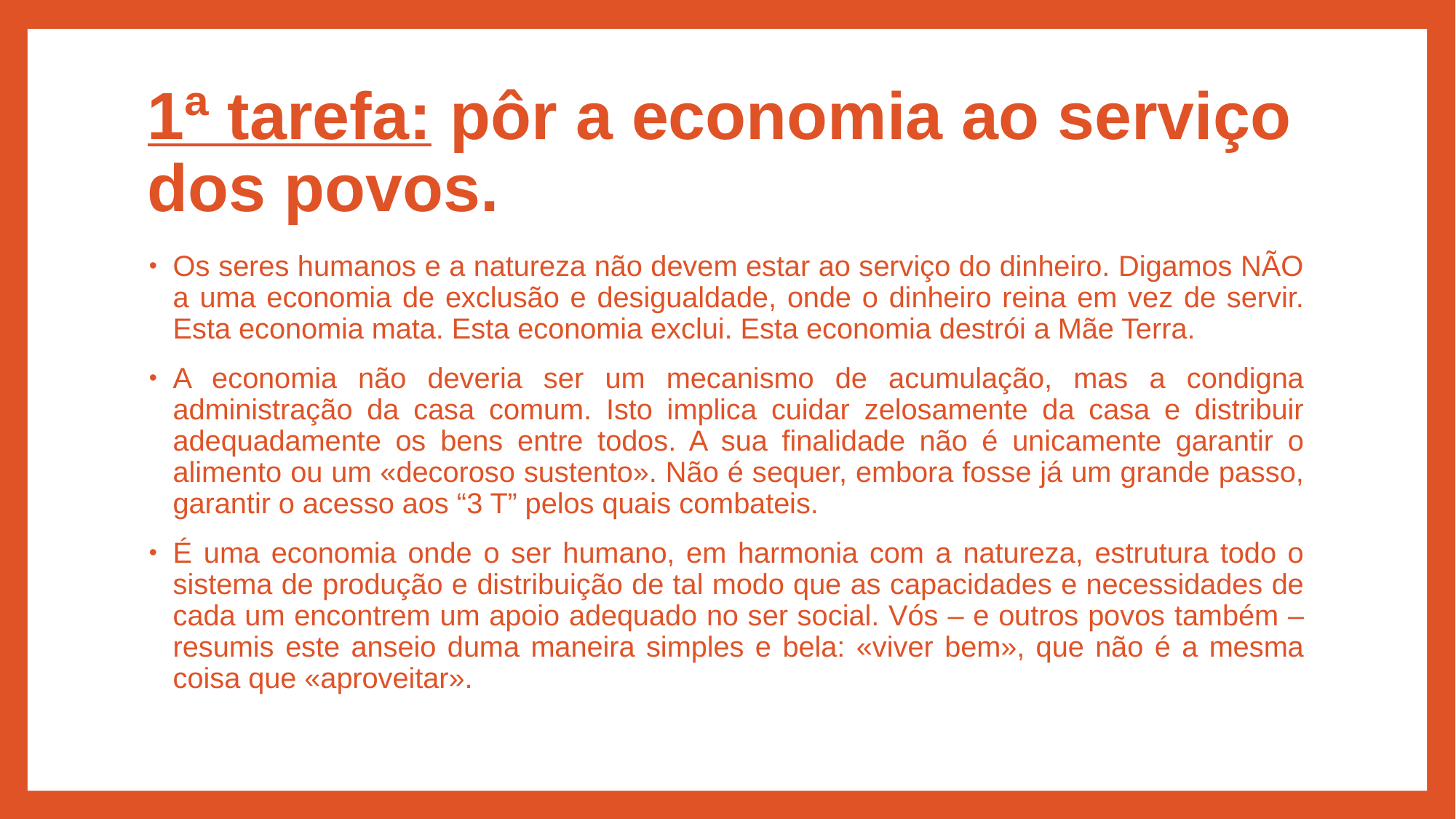

# 1ª tarefa: pôr a economia ao serviço dos povos.
Os seres humanos e a natureza não devem estar ao serviço do dinheiro. Digamos NÃO a uma economia de exclusão e desigualdade, onde o dinheiro reina em vez de servir. Esta economia mata. Esta economia exclui. Esta economia destrói a Mãe Terra.
A economia não deveria ser um mecanismo de acumulação, mas a condigna administração da casa comum. Isto implica cuidar zelosamente da casa e distribuir adequadamente os bens entre todos. A sua finalidade não é unicamente garantir o alimento ou um «decoroso sustento». Não é sequer, embora fosse já um grande passo, garantir o acesso aos “3 T” pelos quais combateis.
É uma economia onde o ser humano, em harmonia com a natureza, estrutura todo o sistema de produção e distribuição de tal modo que as capacidades e necessidades de cada um encontrem um apoio adequado no ser social. Vós – e outros povos também – resumis este anseio duma maneira simples e bela: «viver bem», que não é a mesma coisa que «aproveitar».